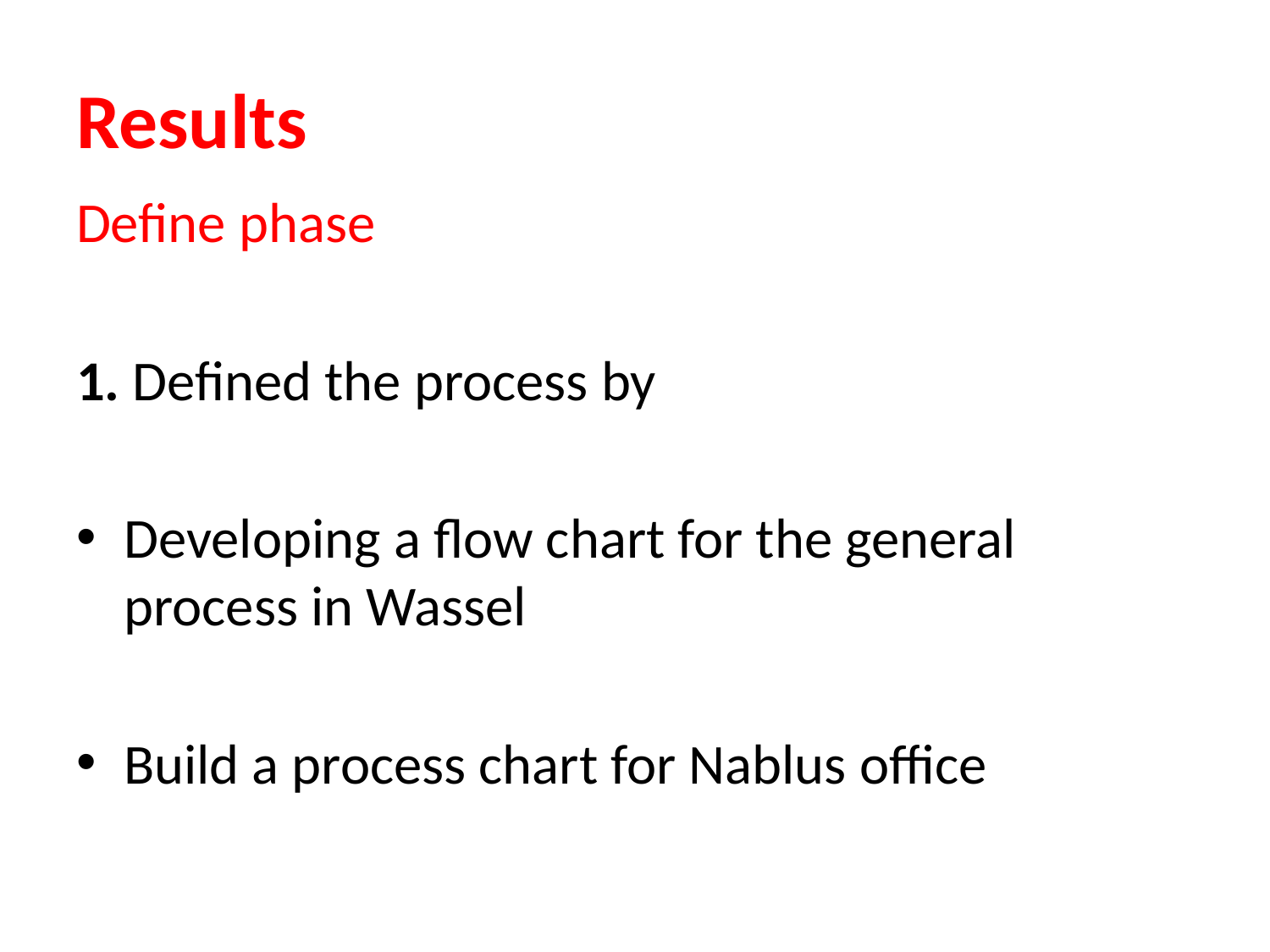

# Results
Define phase

1. Defined the process by

Developing a flow chart for the general process in Wassel

Build a process chart for Nablus office

12